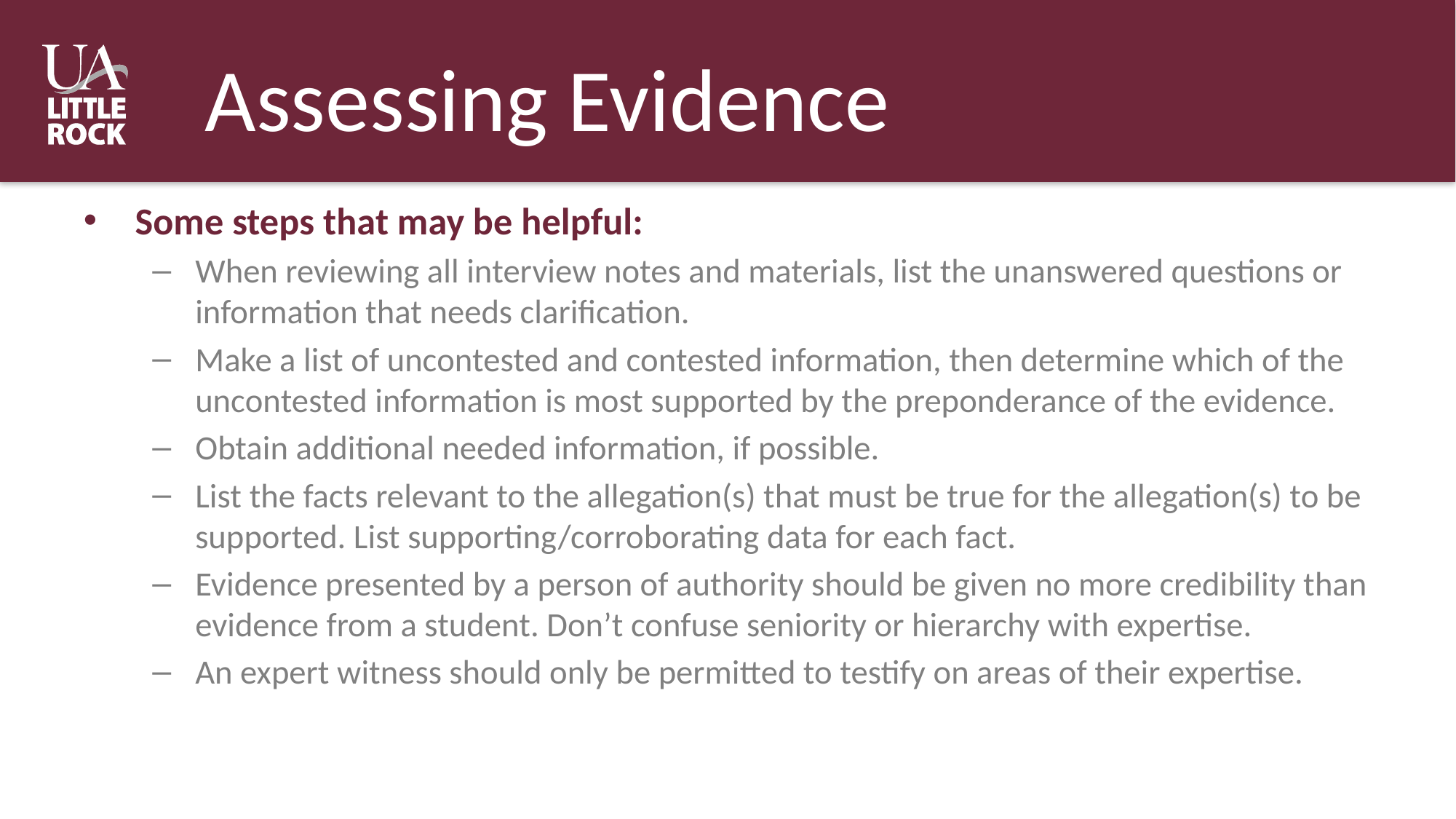

# Assessing Evidence
Some steps that may be helpful:
When reviewing all interview notes and materials, list the unanswered questions or information that needs clarification.
Make a list of uncontested and contested information, then determine which of the uncontested information is most supported by the preponderance of the evidence.
Obtain additional needed information, if possible.
List the facts relevant to the allegation(s) that must be true for the allegation(s) to be supported. List supporting/corroborating data for each fact.
Evidence presented by a person of authority should be given no more credibility than evidence from a student. Don’t confuse seniority or hierarchy with expertise.
An expert witness should only be permitted to testify on areas of their expertise.